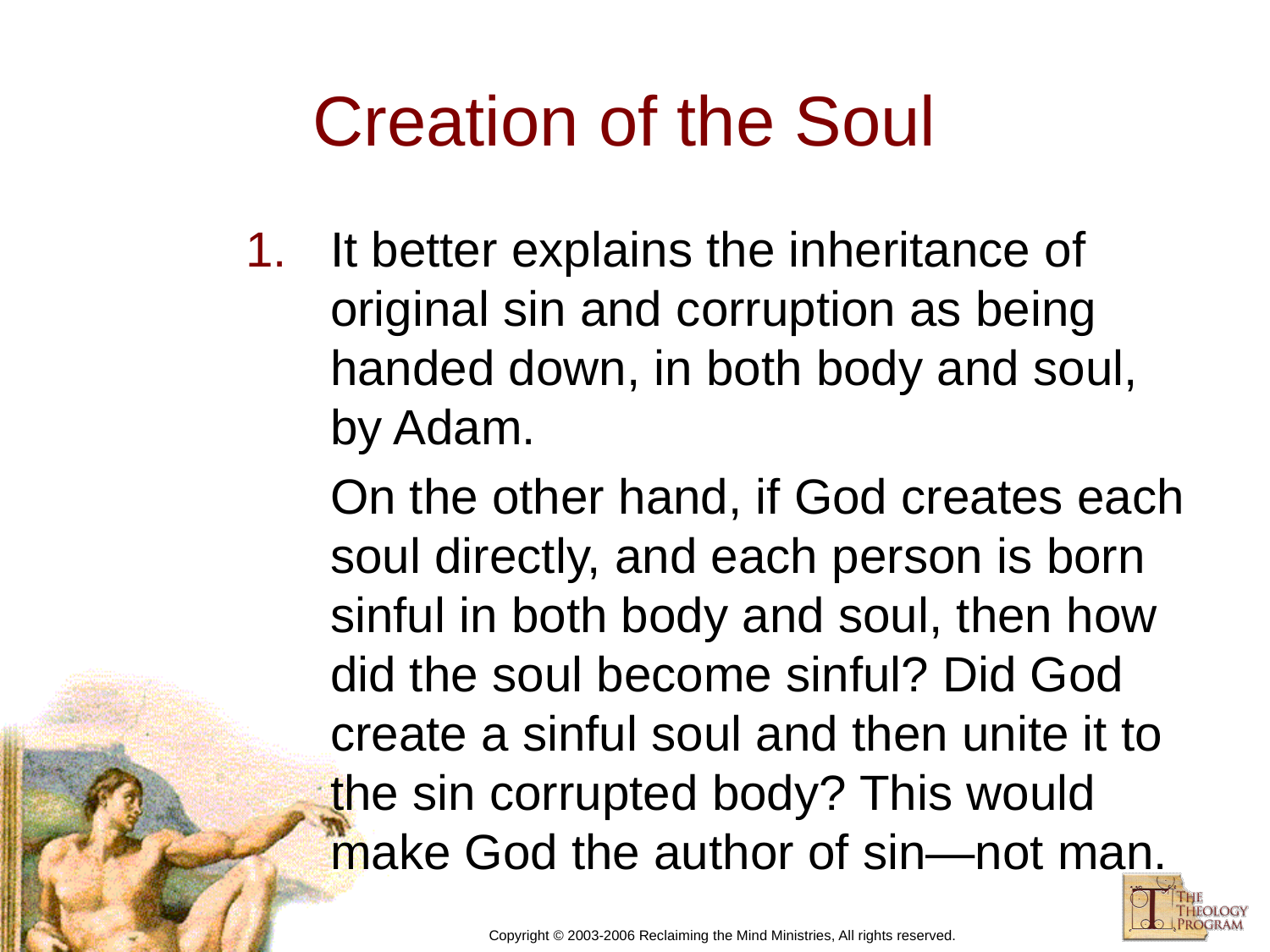

# Creation of the Soul
It better explains the inheritance of original sin and corruption as being handed down, in both body and soul, by Adam.
	On the other hand, if God creates each soul directly, and each person is born sinful in both body and soul, then how did the soul become sinful? Did God create a sinful soul and then unite it to the sin corrupted body? This would make God the author of sin—not man.
Copyright © 2003-2006 Reclaiming the Mind Ministries, All rights reserved.